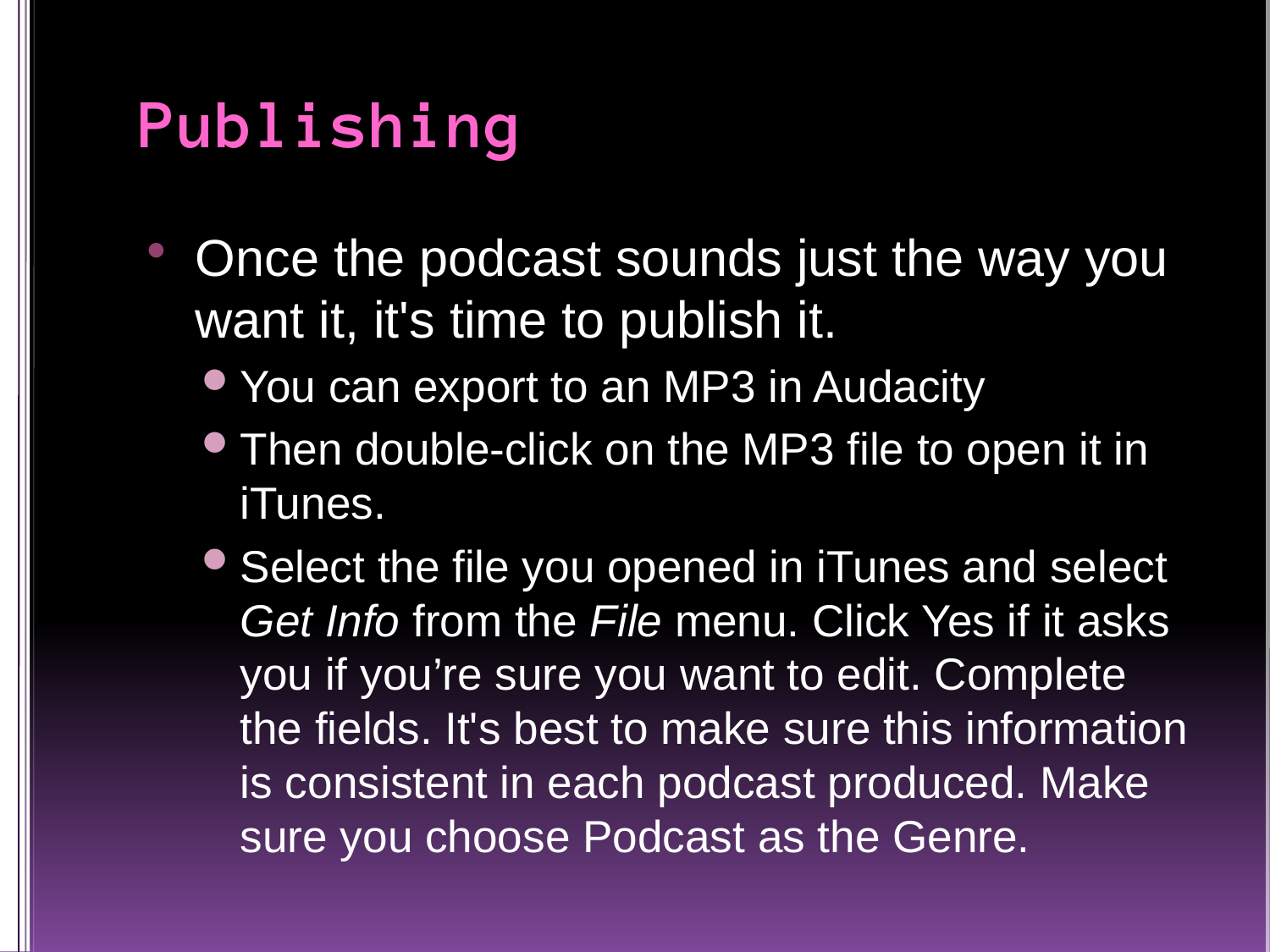

# Publishing
Once the podcast sounds just the way you want it, it's time to publish it.
You can export to an MP3 in Audacity
Then double-click on the MP3 file to open it in iTunes.
Select the file you opened in iTunes and select Get Info from the File menu. Click Yes if it asks you if you’re sure you want to edit. Complete the fields. It's best to make sure this information is consistent in each podcast produced. Make sure you choose Podcast as the Genre.